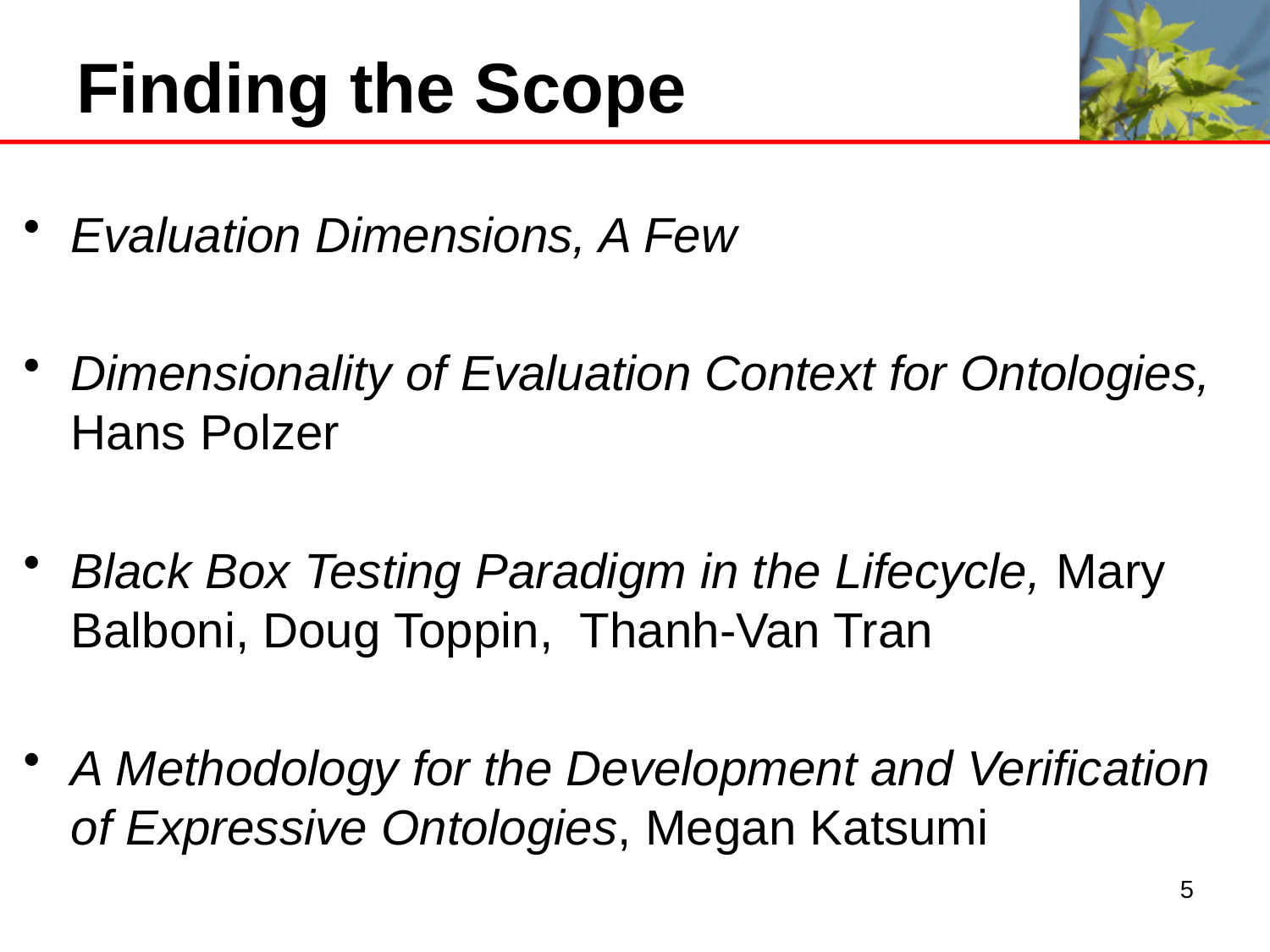

# Finding the Scope
Evaluation Dimensions, A Few

Dimensionality of Evaluation Context for Ontologies, Hans Polzer

Black Box Testing Paradigm in the Lifecycle, Mary Balboni, Doug Toppin,  Thanh-Van Tran

A Methodology for the Development and Verification of Expressive Ontologies, Megan Katsumi

5